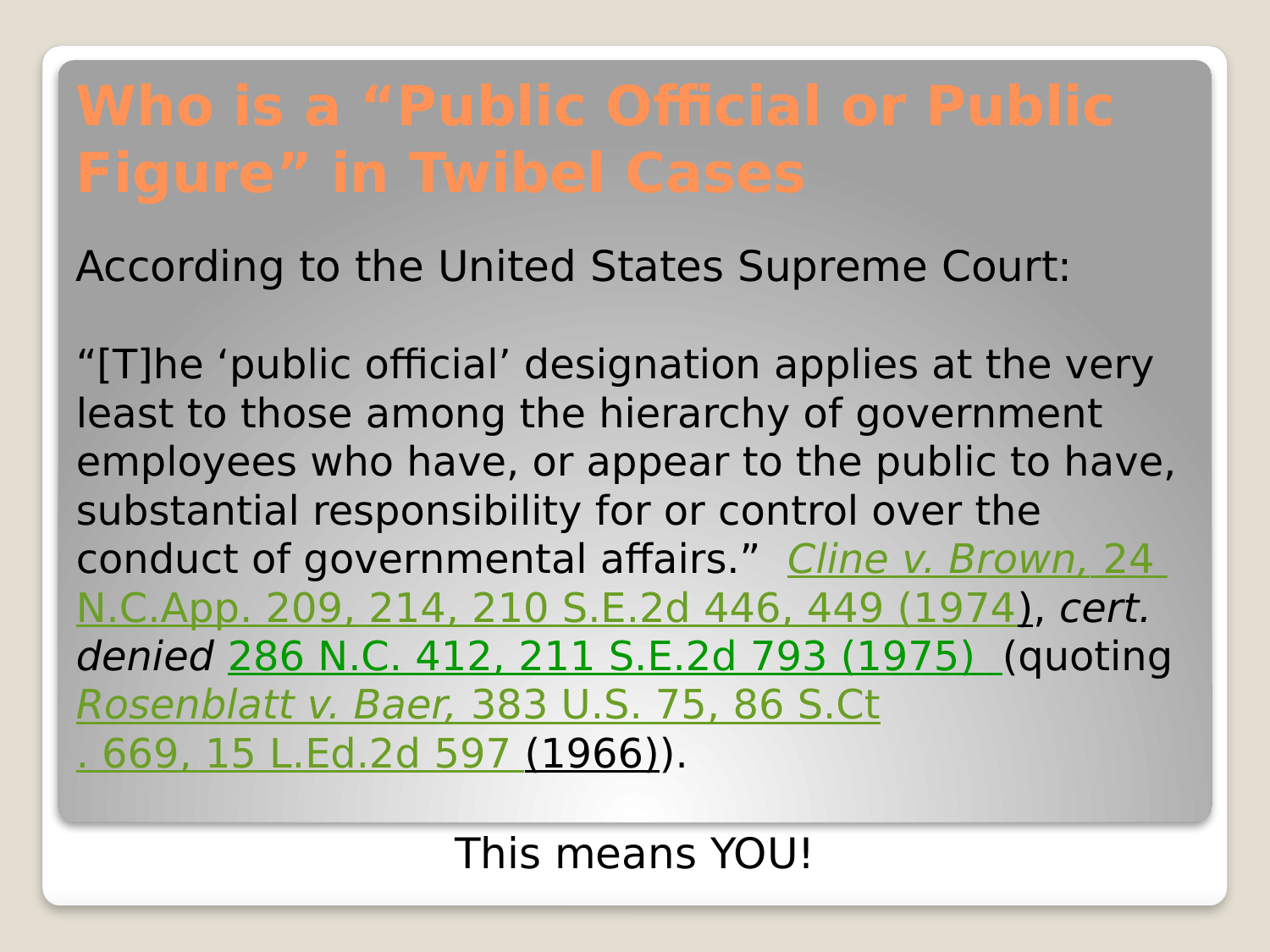

# Who is a “Public Official or Public Figure” in Twibel Cases
According to the United States Supreme Court:

“[T]he ‘public official’ designation applies at the very least to those among the hierarchy of government employees who have, or appear to the public to have, substantial responsibility for or control over the conduct of governmental affairs.”  Cline v. Brown, 24 N.C.App. 209, 214, 210 S.E.2d 446, 449 (1974), cert. denied 286 N.C. 412, 211 S.E.2d 793 (1975)  (quoting Rosenblatt v. Baer, 383 U.S. 75, 86 S.Ct. 669, 15 L.Ed.2d 597 (1966)).

This means YOU!